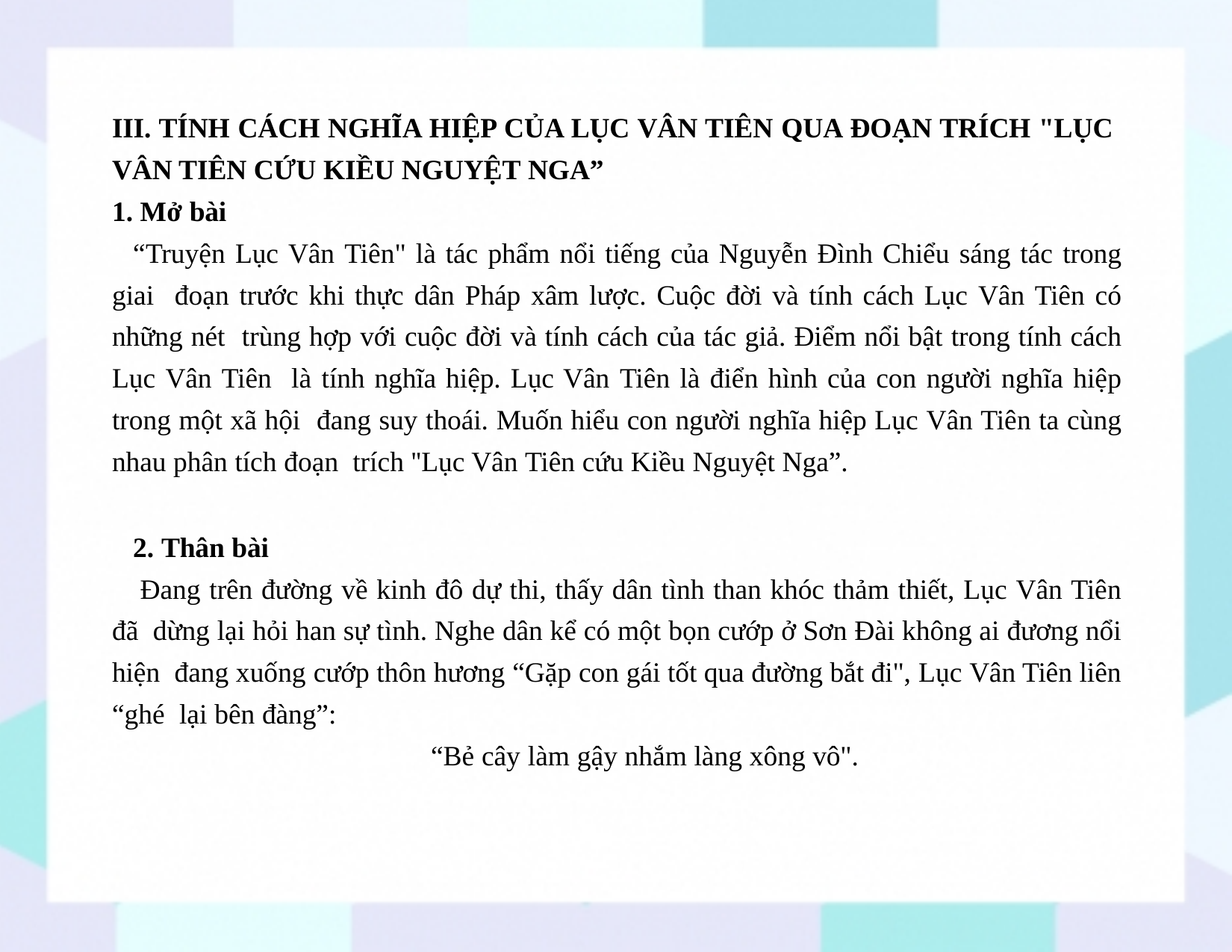

III. TÍNH CÁCH NGHĨA HIỆP CỦA LỤC VÂN TIÊN QUA ĐOẠN TRÍCH "LỤC  VÂN TIÊN CỨU KIỀU NGUYỆT NGA”
1. Mở bài
“Truyện Lục Vân Tiên" là tác phẩm nổi tiếng của Nguyễn Đình Chiểu sáng tác trong giai  đoạn trước khi thực dân Pháp xâm lược. Cuộc đời và tính cách Lục Vân Tiên có những nét  trùng hợp với cuộc đời và tính cách của tác giả. Điểm nổi bật trong tính cách Lục Vân Tiên  là tính nghĩa hiệp. Lục Vân Tiên là điển hình của con người nghĩa hiệp trong một xã hội  đang suy thoái. Muốn hiểu con người nghĩa hiệp Lục Vân Tiên ta cùng nhau phân tích đoạn  trích ''Lục Vân Tiên cứu Kiều Nguyệt Nga”.

2. Thân bài
Đang trên đường về kinh đô dự thi, thấy dân tình than khóc thảm thiết, Lục Vân Tiên đã  dừng lại hỏi han sự tình. Nghe dân kể có một bọn cướp ở Sơn Đài không ai đương nổi hiện  đang xuống cướp thôn hương “Gặp con gái tốt qua đường bắt đi", Lục Vân Tiên liên “ghé  lại bên đàng”:
“Bẻ cây làm gậy nhắm làng xông vô".